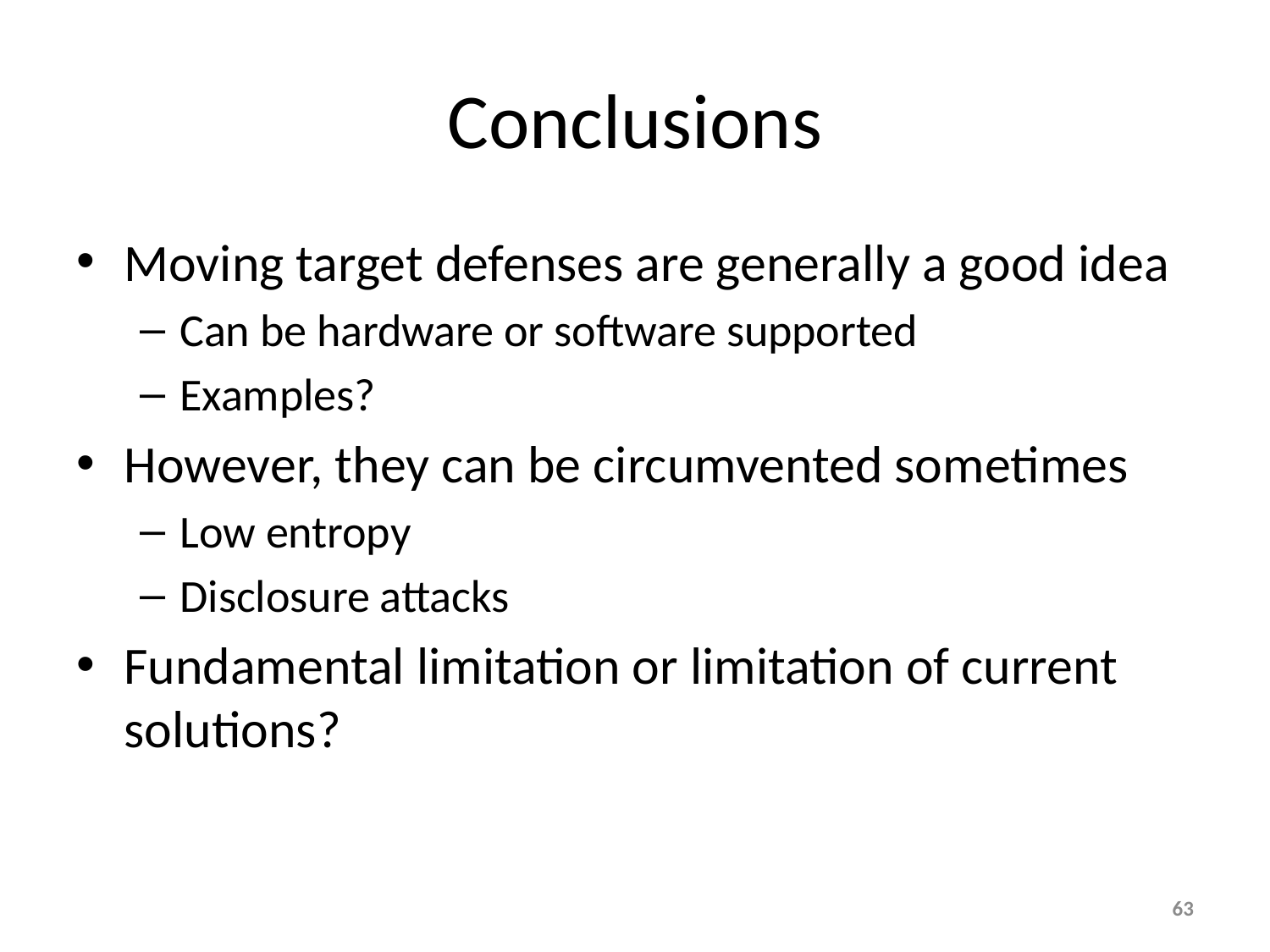

# Conclusions
Moving target defenses are generally a good idea
Can be hardware or software supported
Examples?
However, they can be circumvented sometimes
Low entropy
Disclosure attacks
Fundamental limitation or limitation of current solutions?
63